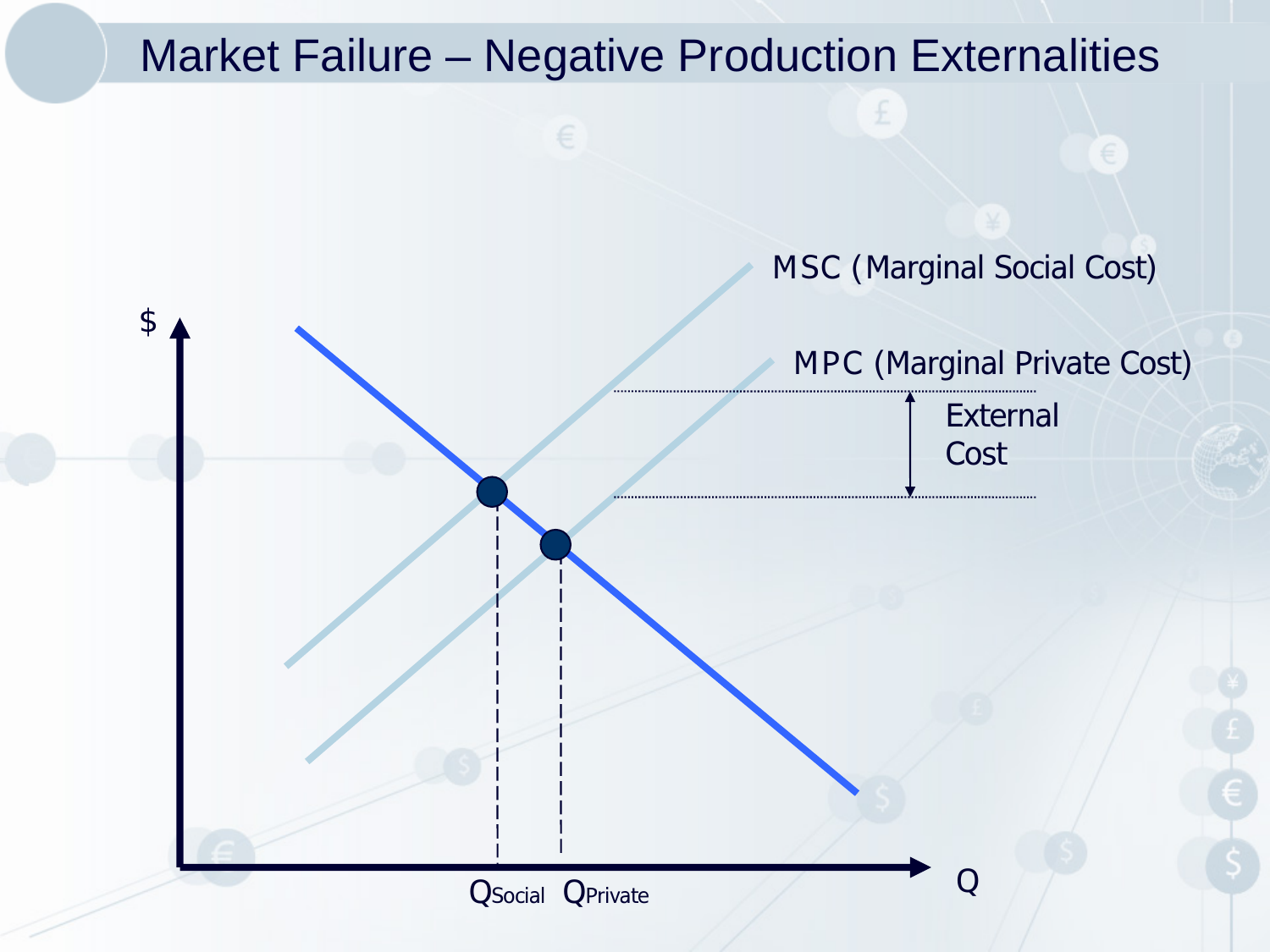

# Market Failure – Negative Production Externalities
MSC (Marginal Social Cost)

$

MPC (Marginal Private Cost)

External
Cost

Q
QSocial
QPrivate